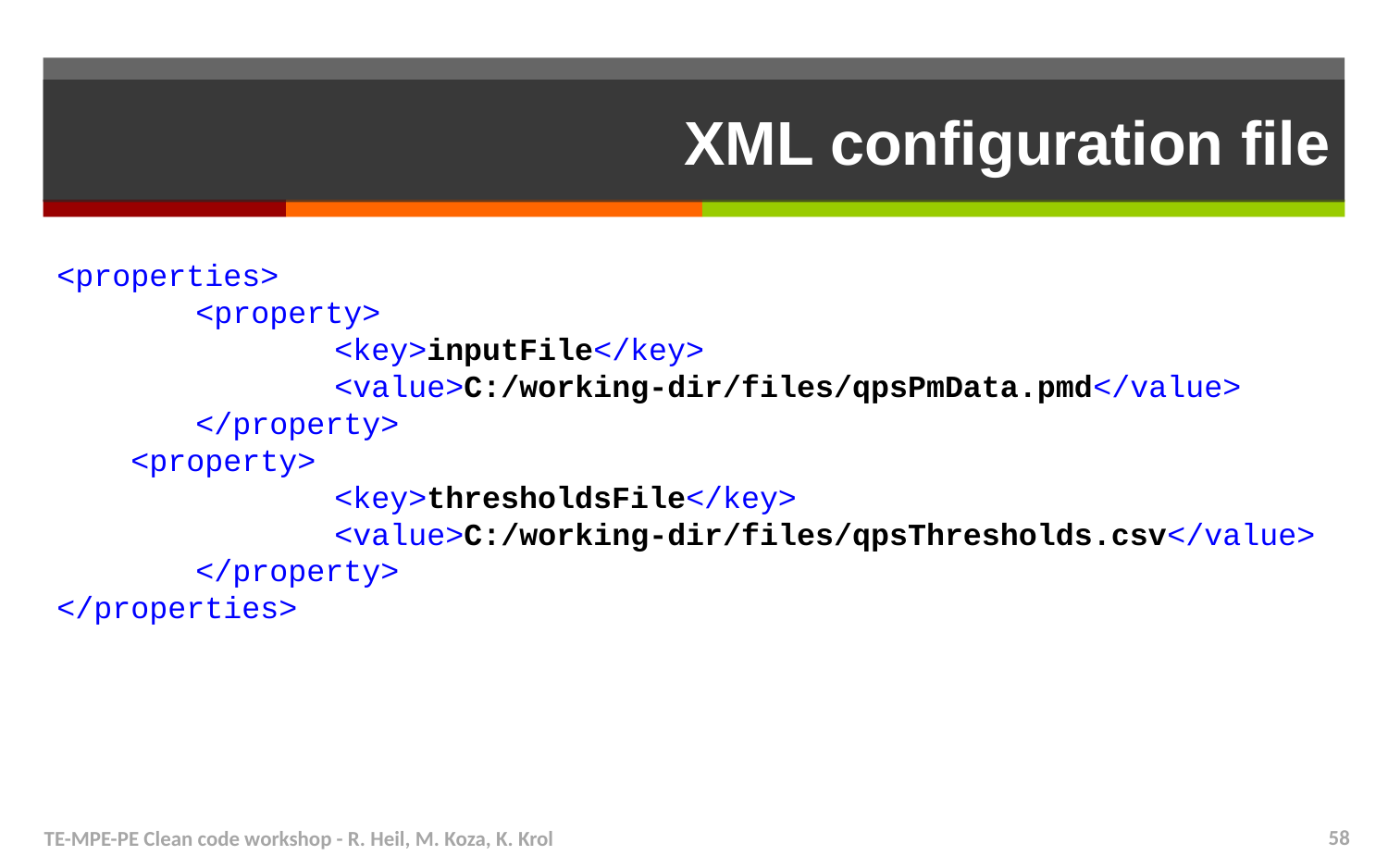

# XML configuration file
<properties>
	<property>
		<key>inputFile</key>
		<value>C:/working-dir/files/qpsPmData.pmd</value>
	</property>
    <property>
		<key>thresholdsFile</key>
		<value>C:/working-dir/files/qpsThresholds.csv</value>
	</property>
</properties>
TE-MPE-PE Clean code workshop - R. Heil, M. Koza, K. Krol